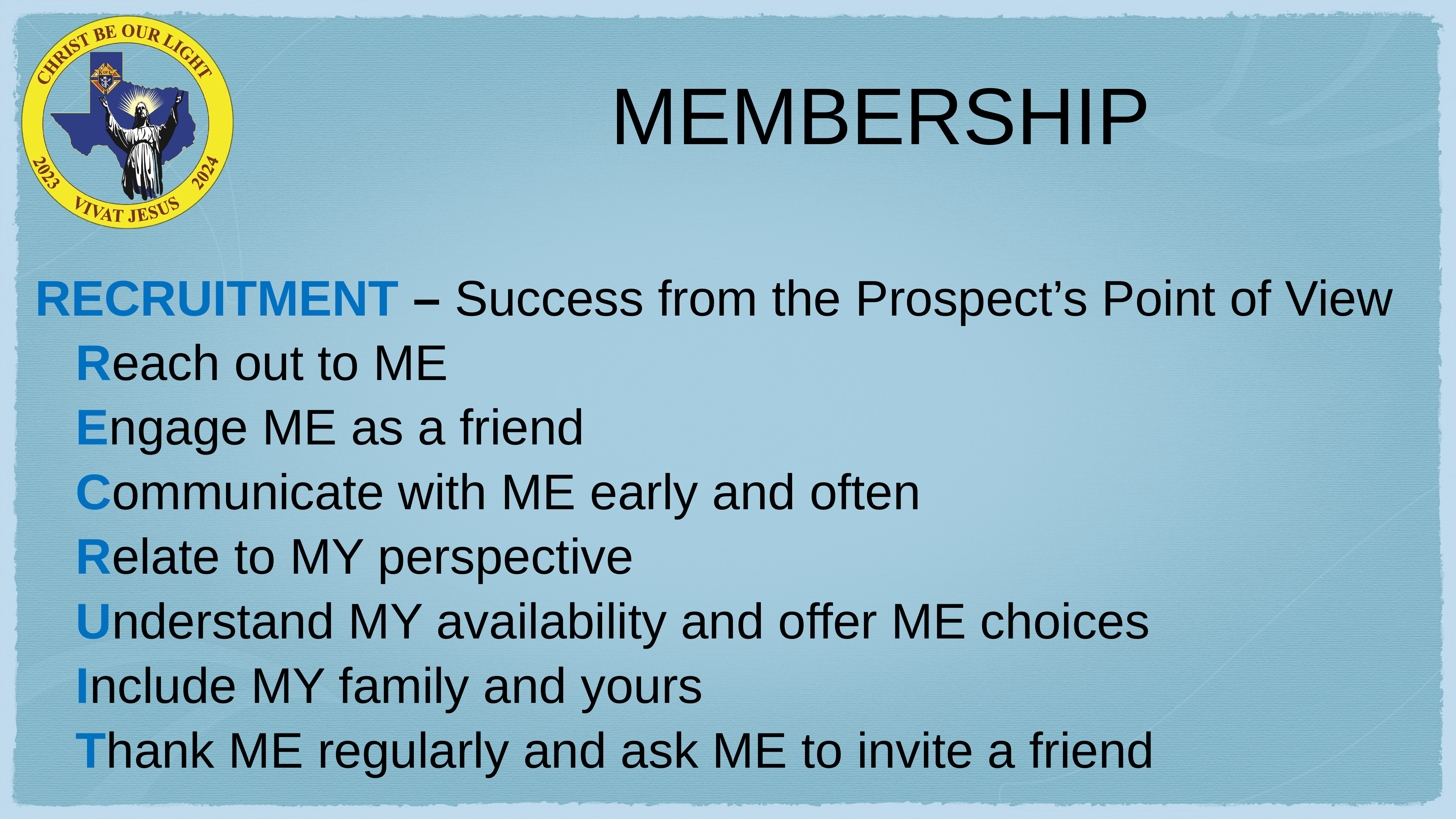

# MEMBERSHIP
 RECRUITMENT – Success from the Prospect’s Point of View
	Reach out to ME
	Engage ME as a friend
	Communicate with ME early and often
	Relate to MY perspective
	Understand MY availability and offer ME choices
	Include MY family and yours
	Thank ME regularly and ask ME to invite a friend